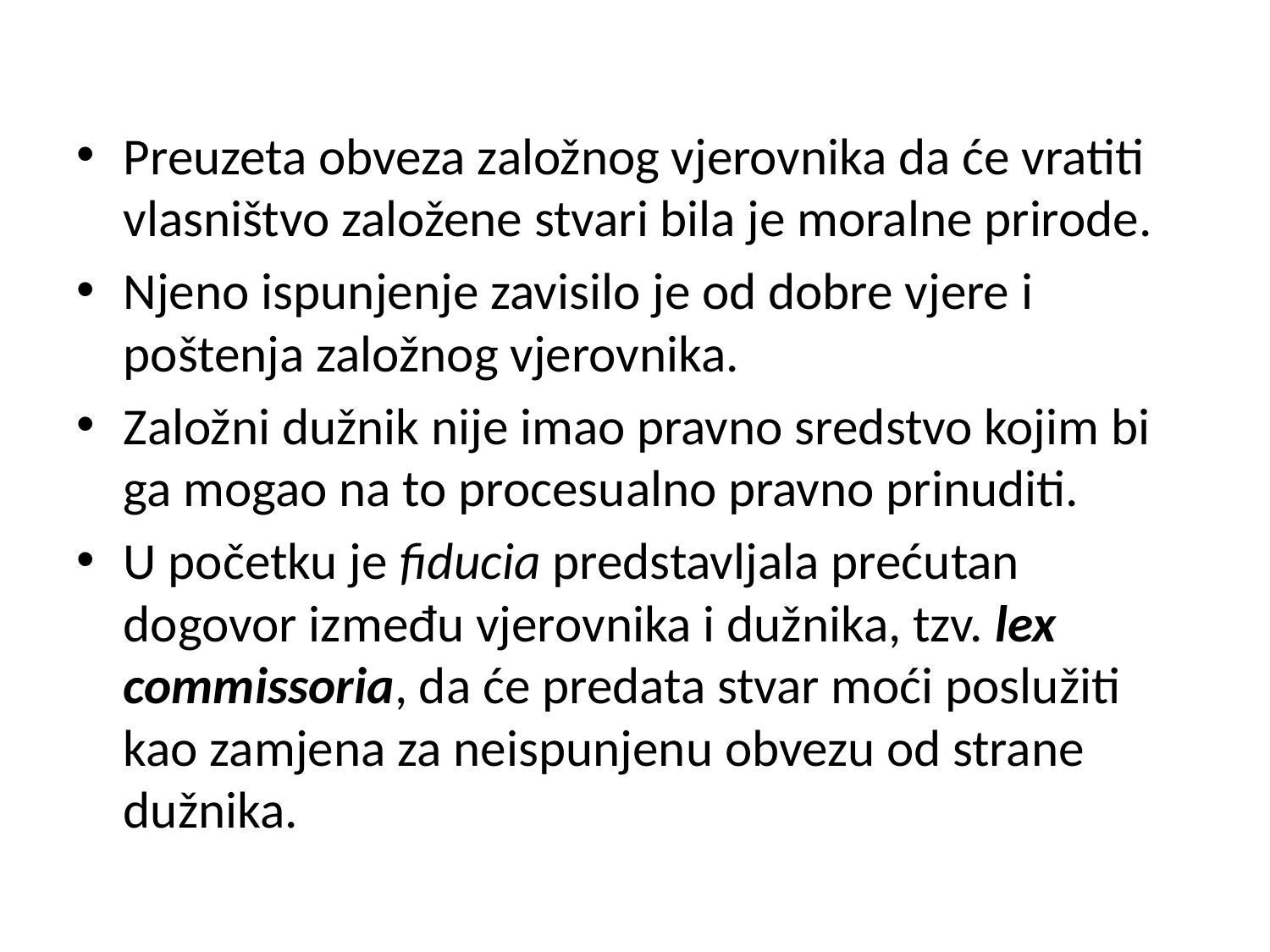

Preuzeta obveza založnog vjerovnika da će vratiti vlasništvo založene stvari bila je moralne prirode.
Njeno ispunjenje zavisilo je od dobre vjere i poštenja založnog vjerovnika.
Založni dužnik nije imao pravno sredstvo kojim bi ga mogao na to procesualno pravno prinuditi.
U početku je fiducia predstavljala prećutan dogovor između vjerovnika i dužnika, tzv. lex commissoria, da će predata stvar moći poslužiti kao zamjena za neispunjenu obvezu od strane dužnika.